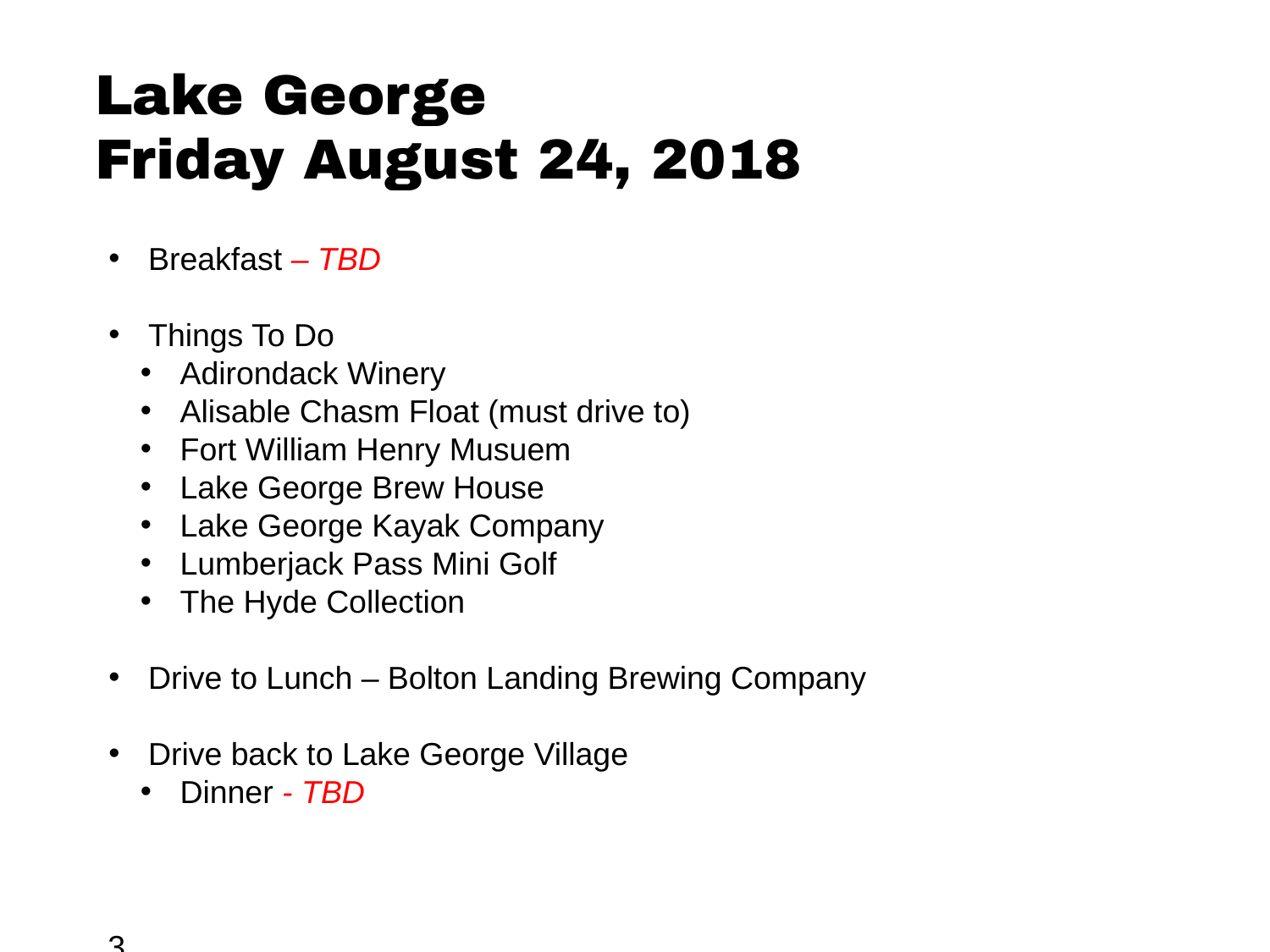

# Lake George Friday August 24, 2018
Breakfast – TBD

Things To Do
Adirondack Winery
Alisable Chasm Float (must drive to)
Fort William Henry Musuem
Lake George Brew House
Lake George Kayak Company
Lumberjack Pass Mini Golf
The Hyde Collection

Drive to Lunch – Bolton Landing Brewing Company

Drive back to Lake George Village
Dinner - TBD

3